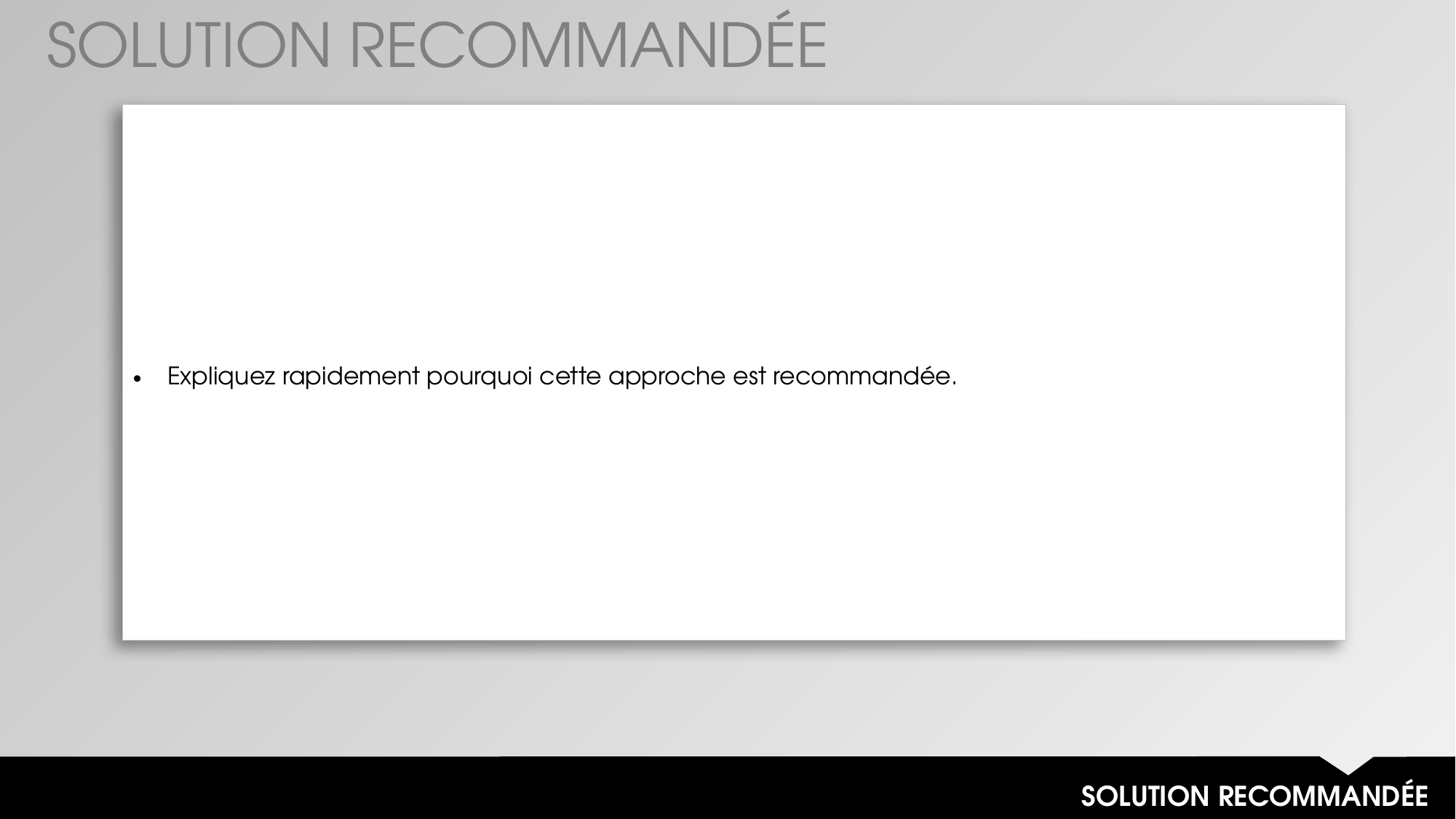

SOLUTION RECOMMANDÉE
| Expliquez rapidement pourquoi cette approche est recommandée. |
| --- |

SOLUTION RECOMMANDÉE